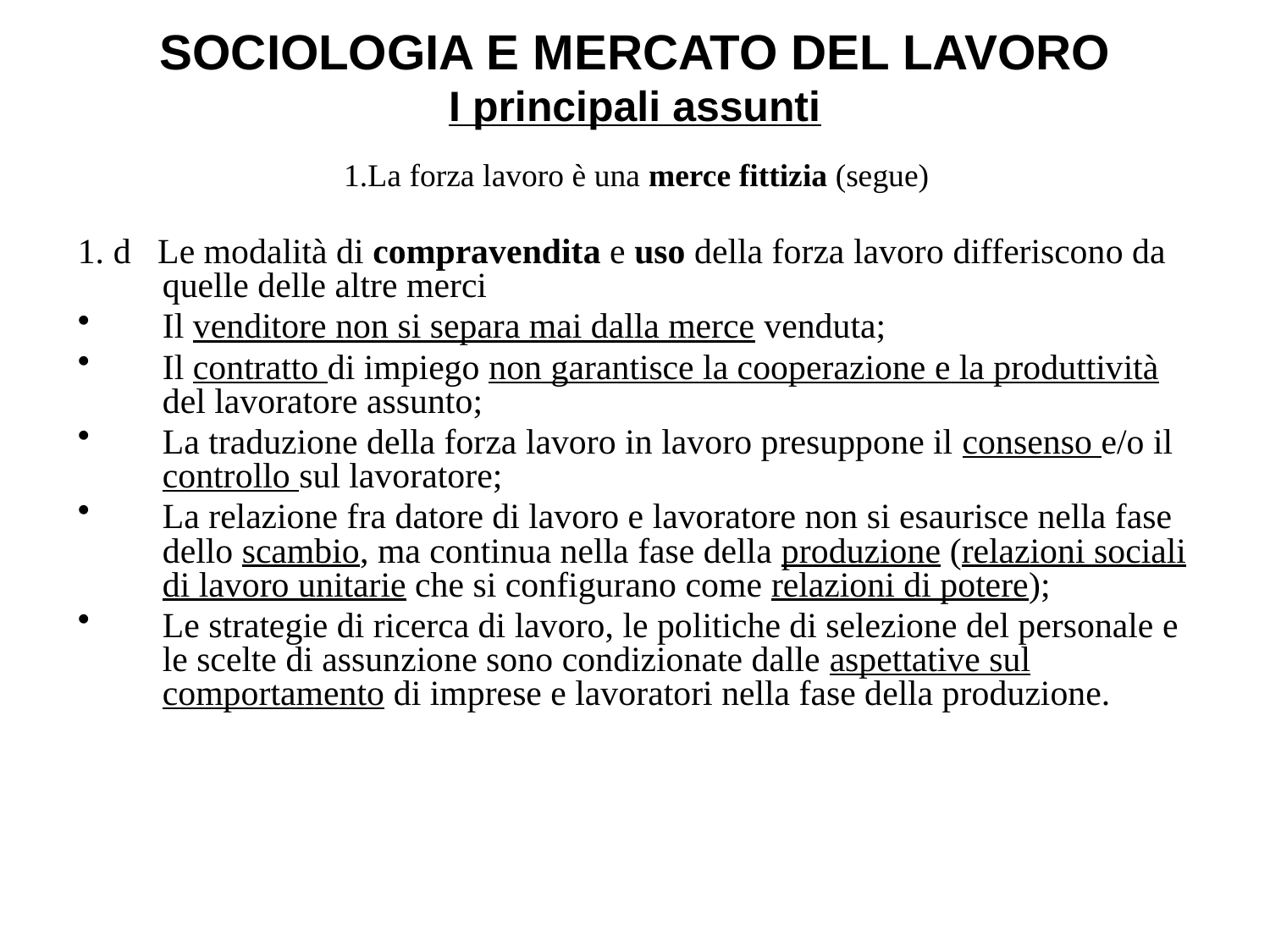

# SOCIOLOGIA E MERCATO DEL LAVORO I principali assunti
1.La forza lavoro è una merce fittizia (segue)

1. d   Le modalità di compravendita e uso della forza lavoro differiscono da quelle delle altre merci
Il venditore non si separa mai dalla merce venduta;
Il contratto di impiego non garantisce la cooperazione e la produttività del lavoratore assunto;
La traduzione della forza lavoro in lavoro presuppone il consenso e/o il controllo sul lavoratore;
La relazione fra datore di lavoro e lavoratore non si esaurisce nella fase dello scambio, ma continua nella fase della produzione (relazioni sociali di lavoro unitarie che si configurano come relazioni di potere);
Le strategie di ricerca di lavoro, le politiche di selezione del personale e le scelte di assunzione sono condizionate dalle aspettative sul comportamento di imprese e lavoratori nella fase della produzione.